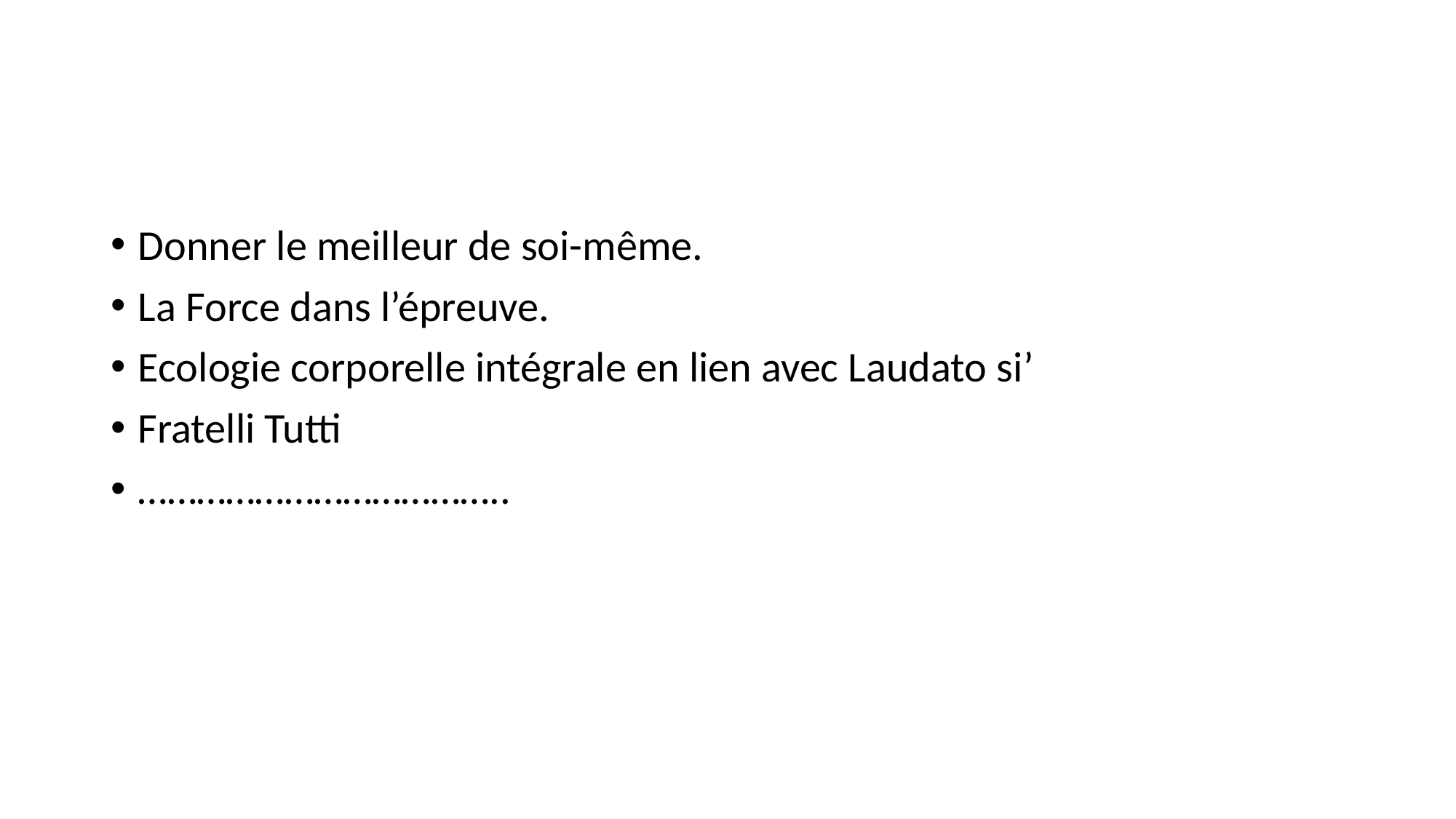

Donner le meilleur de soi-même.
La Force dans l’épreuve.
Ecologie corporelle intégrale en lien avec Laudato si’
Fratelli Tutti
………………………………..